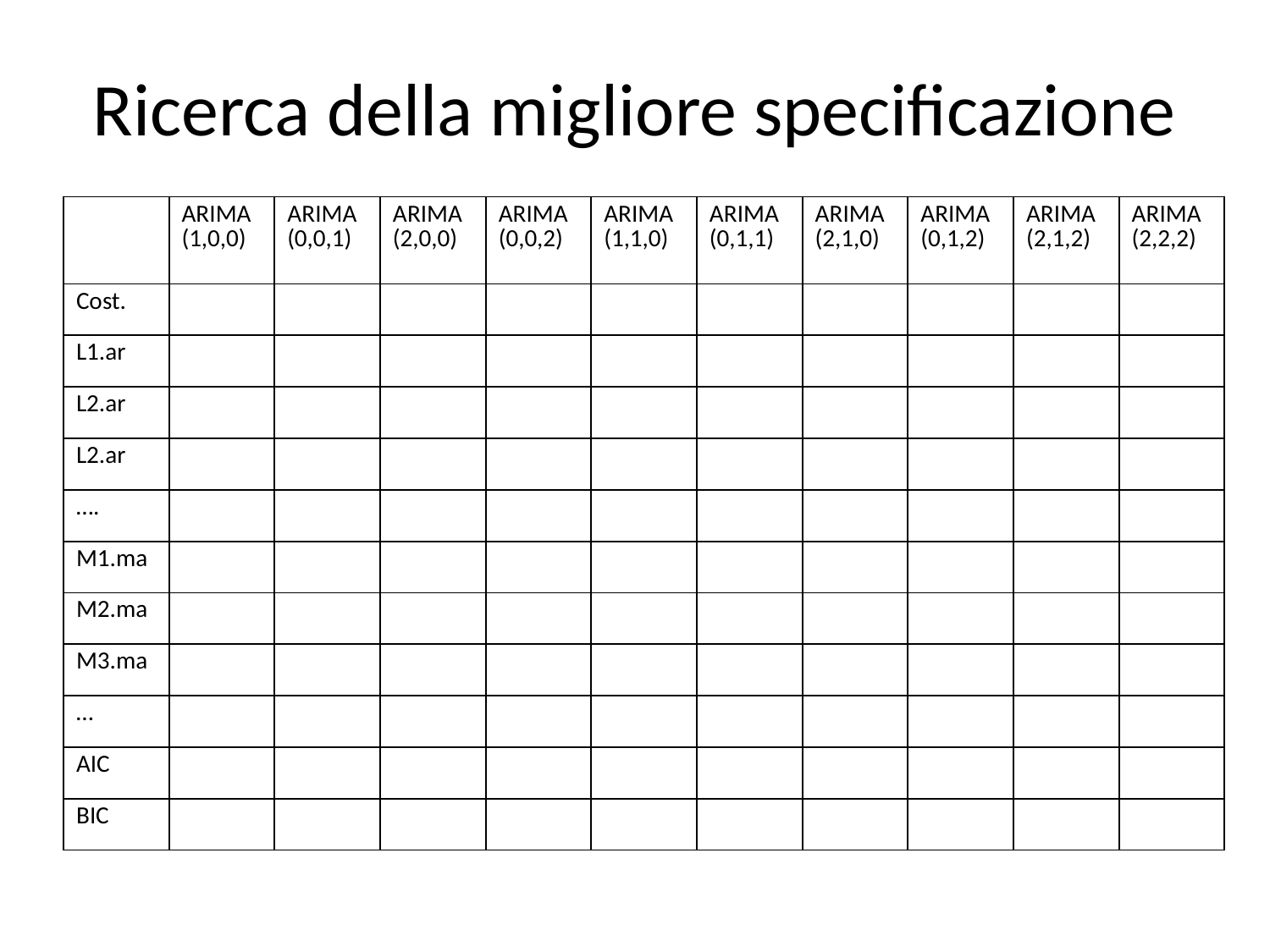

# Ricerca della migliore specificazione
|  | ARIMA (1,0,0) | ARIMA (0,0,1) | ARIMA (2,0,0) | ARIMA (0,0,2) | ARIMA (1,1,0) | ARIMA (0,1,1) | ARIMA (2,1,0) | ARIMA (0,1,2) | ARIMA (2,1,2) | ARIMA (2,2,2) |
| --- | --- | --- | --- | --- | --- | --- | --- | --- | --- | --- |
| Cost. |  |  |  |  |  |  |  |  |  |  |
| L1.ar |  |  |  |  |  |  |  |  |  |  |
| L2.ar |  |  |  |  |  |  |  |  |  |  |
| L2.ar |  |  |  |  |  |  |  |  |  |  |
| …. |  |  |  |  |  |  |  |  |  |  |
| M1.ma |  |  |  |  |  |  |  |  |  |  |
| M2.ma |  |  |  |  |  |  |  |  |  |  |
| M3.ma |  |  |  |  |  |  |  |  |  |  |
| … |  |  |  |  |  |  |  |  |  |  |
| AIC |  |  |  |  |  |  |  |  |  |  |
| BIC |  |  |  |  |  |  |  |  |  |  |